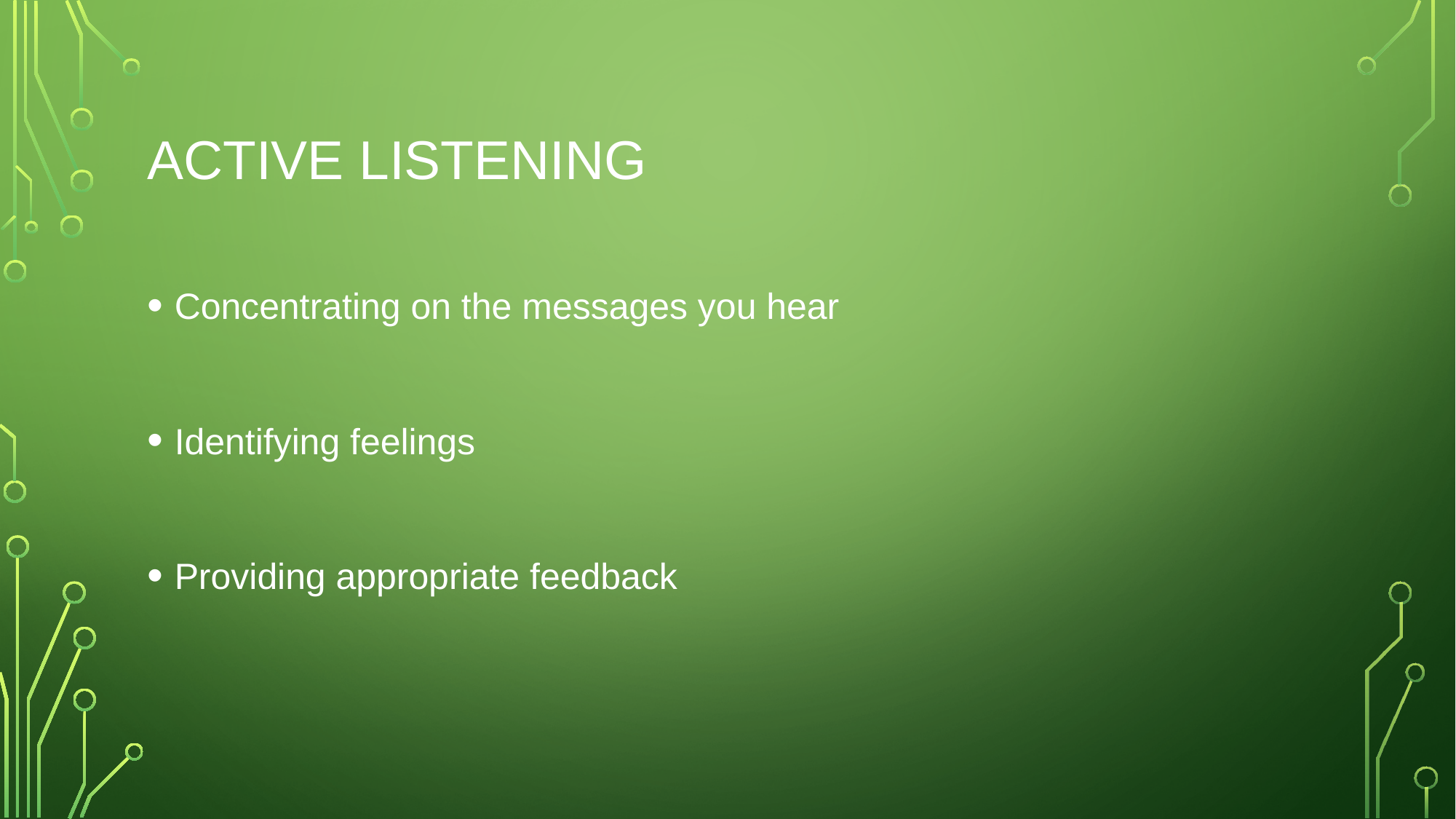

# Active Listening
Concentrating on the messages you hear

Identifying feelings

Providing appropriate feedback